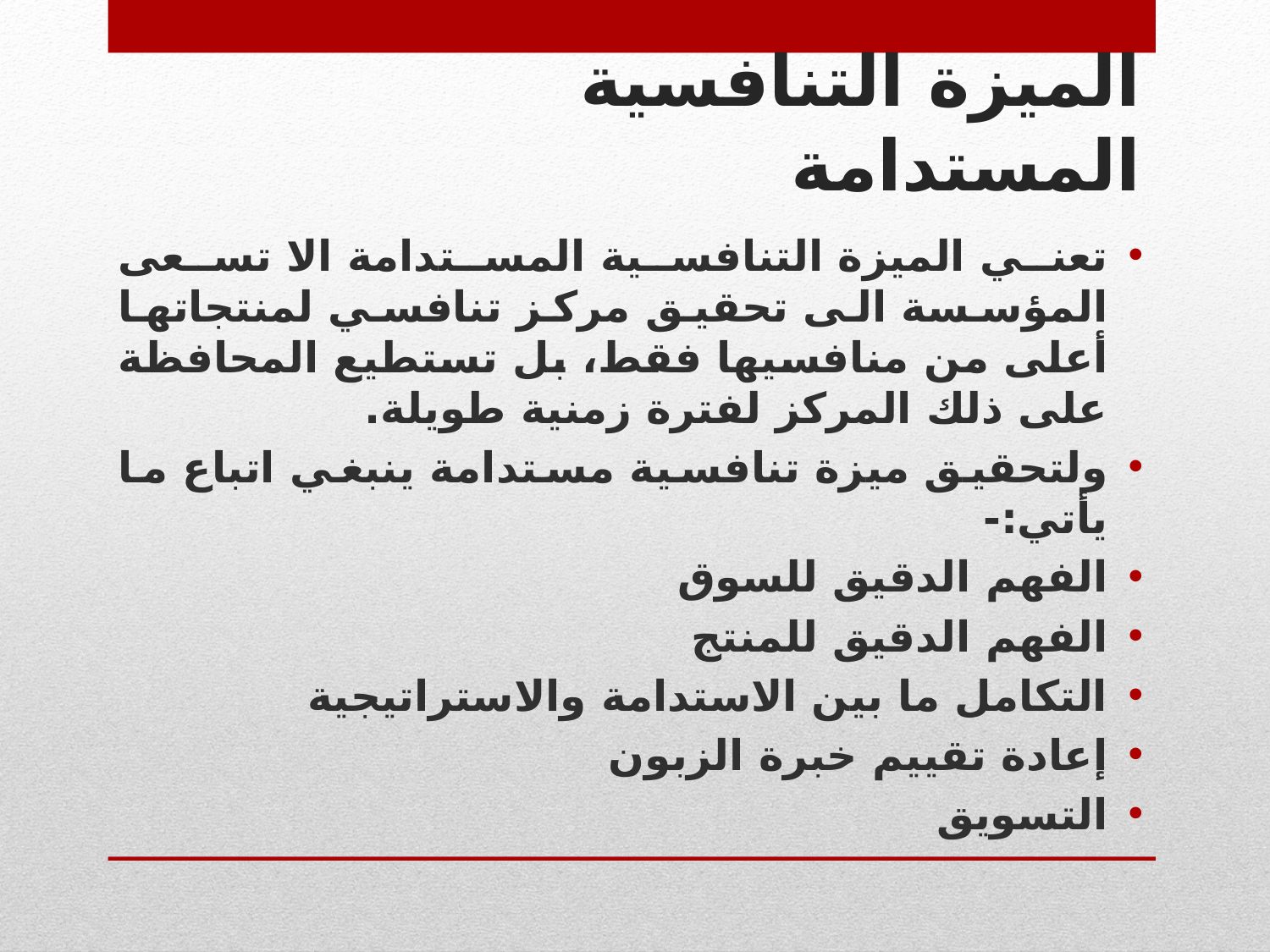

# الميزة التنافسية المستدامة
تعني الميزة التنافسية المستدامة الا تسعى المؤسسة الى تحقيق مركز تنافسي لمنتجاتها أعلى من منافسيها فقط، بل تستطيع المحافظة على ذلك المركز لفترة زمنية طويلة.
ولتحقيق ميزة تنافسية مستدامة ينبغي اتباع ما يأتي:-
الفهم الدقيق للسوق
الفهم الدقيق للمنتج
التكامل ما بين الاستدامة والاستراتيجية
إعادة تقييم خبرة الزبون
التسويق